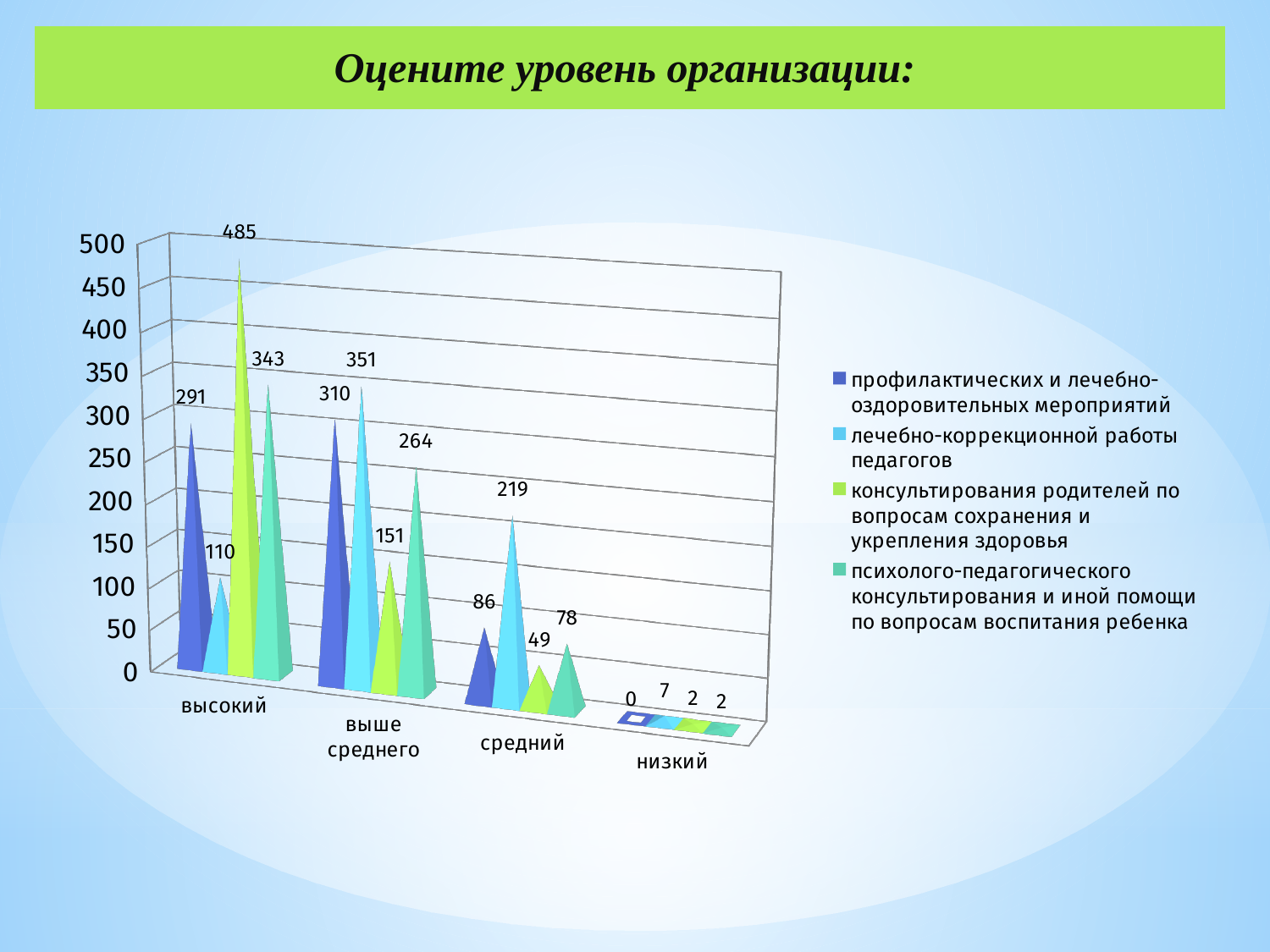

| Оцените уровень организации: |
| --- |

[unsupported chart]